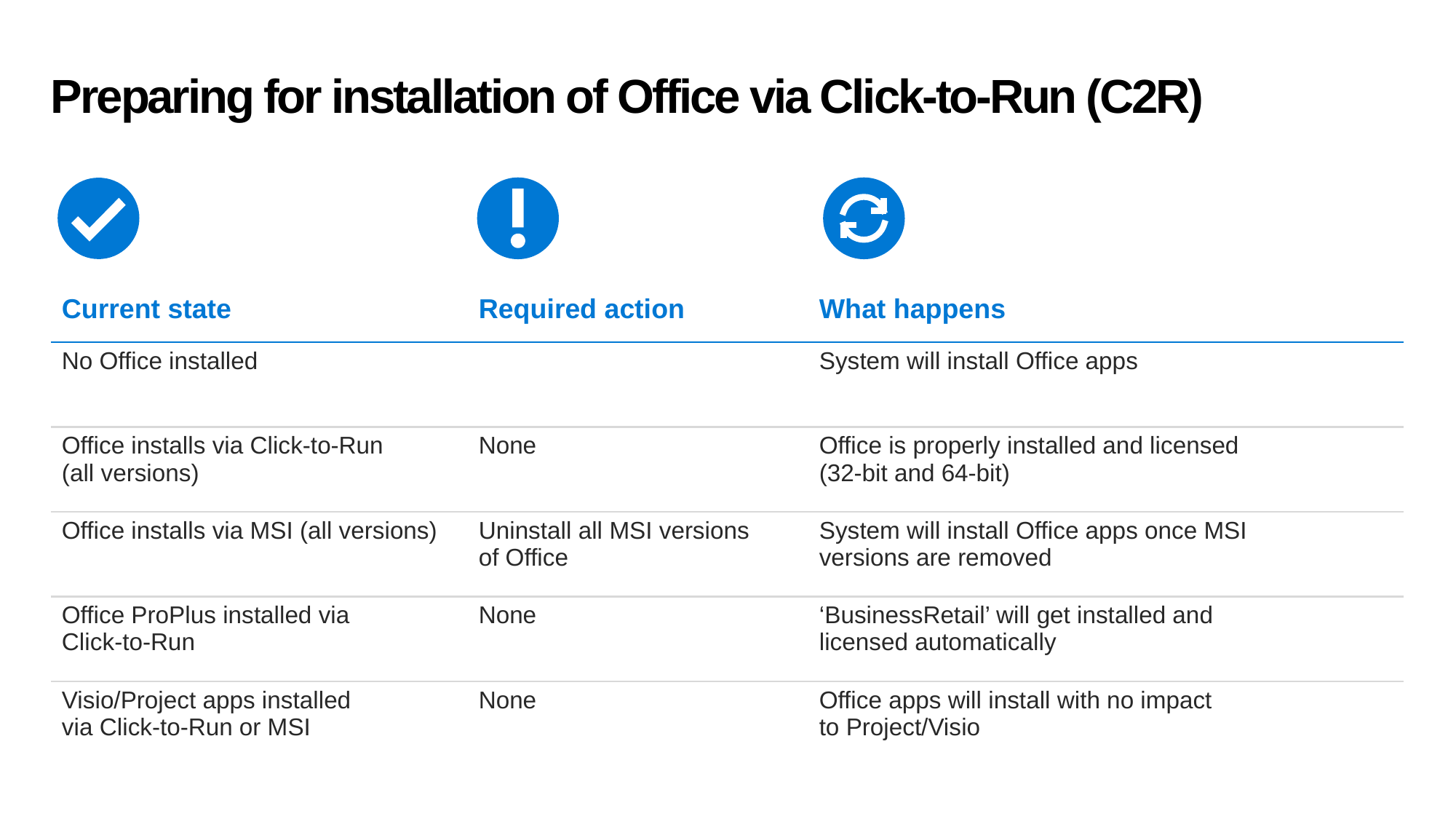

# Preparing for installation of Office via Click-to-Run (C2R)

| Current state | Required action | What happens |
| --- | --- | --- |
| No Office installed |  | System will install Office apps |
| Office installs via Click-to-Run (all versions) | None | Office is properly installed and licensed (32-bit and 64-bit) |
| Office installs via MSI (all versions) | Uninstall all MSI versions of Office | System will install Office apps once MSI versions are removed |
| Office ProPlus installed via Click-to-Run | None | ‘BusinessRetail’ will get installed and licensed automatically |
| Visio/Project apps installed via Click-to-Run or MSI | None | Office apps will install with no impact to Project/Visio |